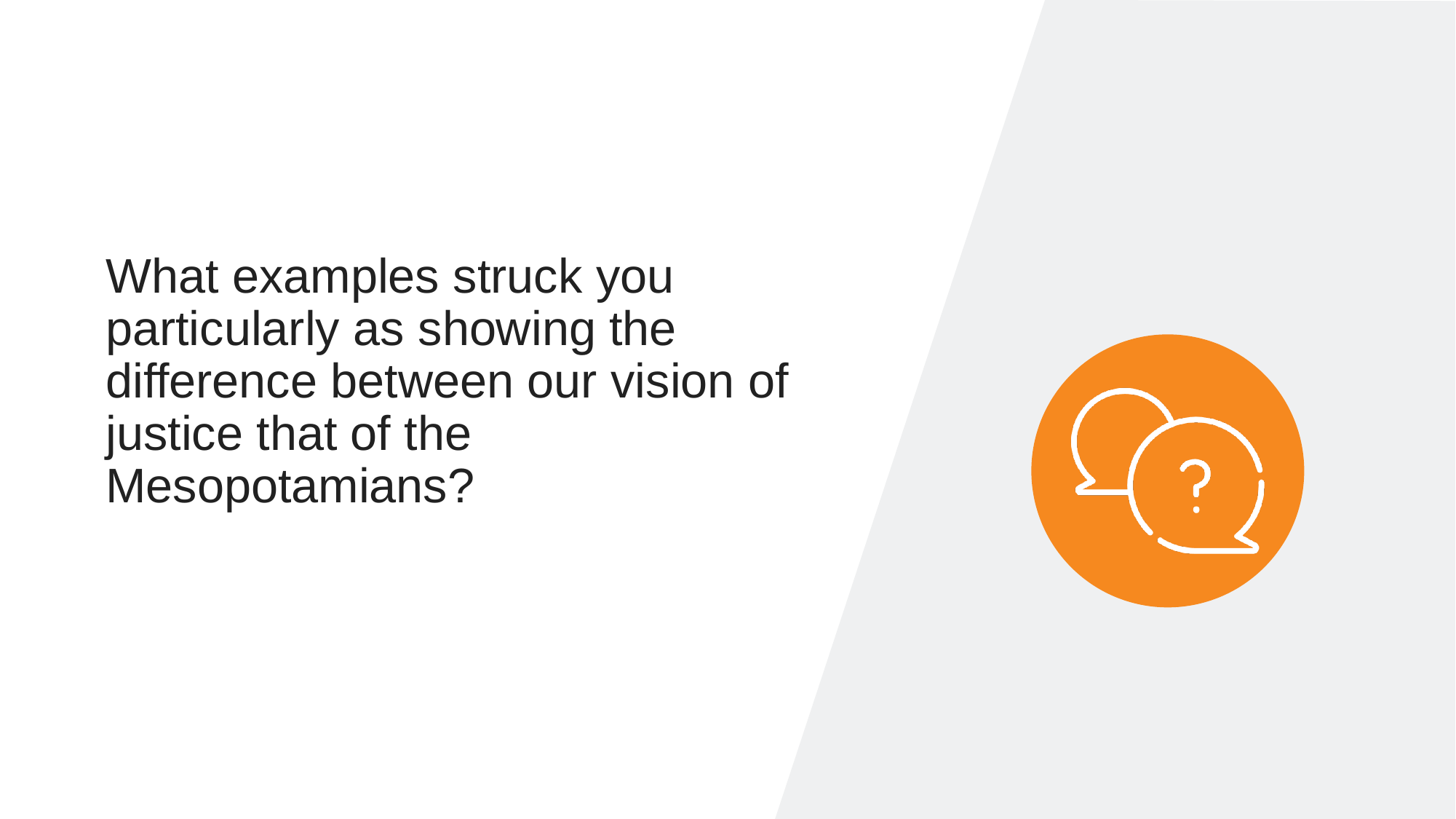

What examples struck you particularly as showing the difference between our vision of justice that of the Mesopotamians?